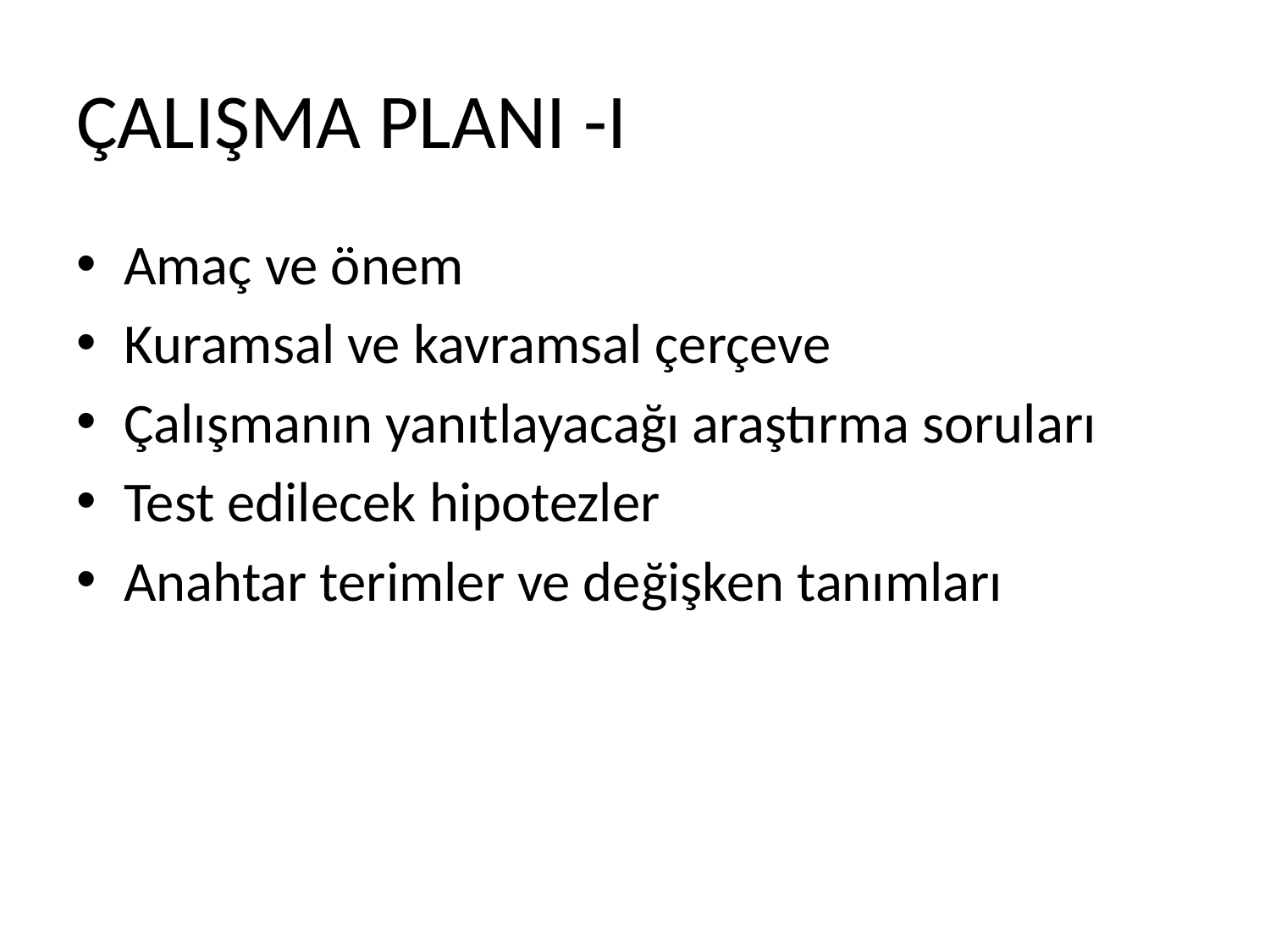

# ÇALIŞMA PLANI -I
Amaç ve önem
Kuramsal ve kavramsal çerçeve
Çalışmanın yanıtlayacağı araştırma soruları
Test edilecek hipotezler
Anahtar terimler ve değişken tanımları